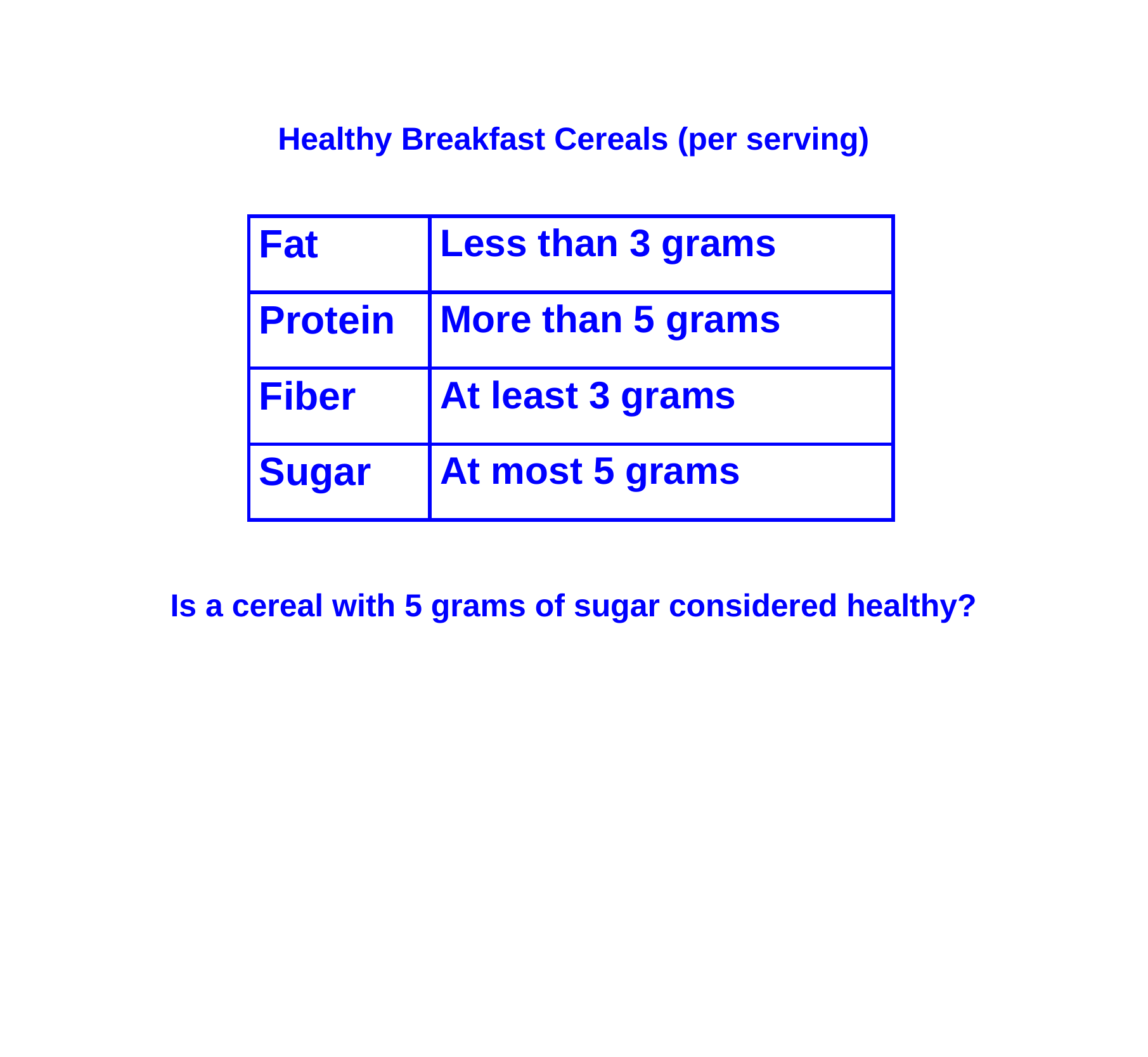

Healthy Breakfast Cereals (per serving)
| Fat | Less than 3 grams |
| --- | --- |
| Protein | More than 5 grams |
| Fiber | At least 3 grams |
| Sugar | At most 5 grams |
Is a cereal with 5 grams of sugar considered healthy?